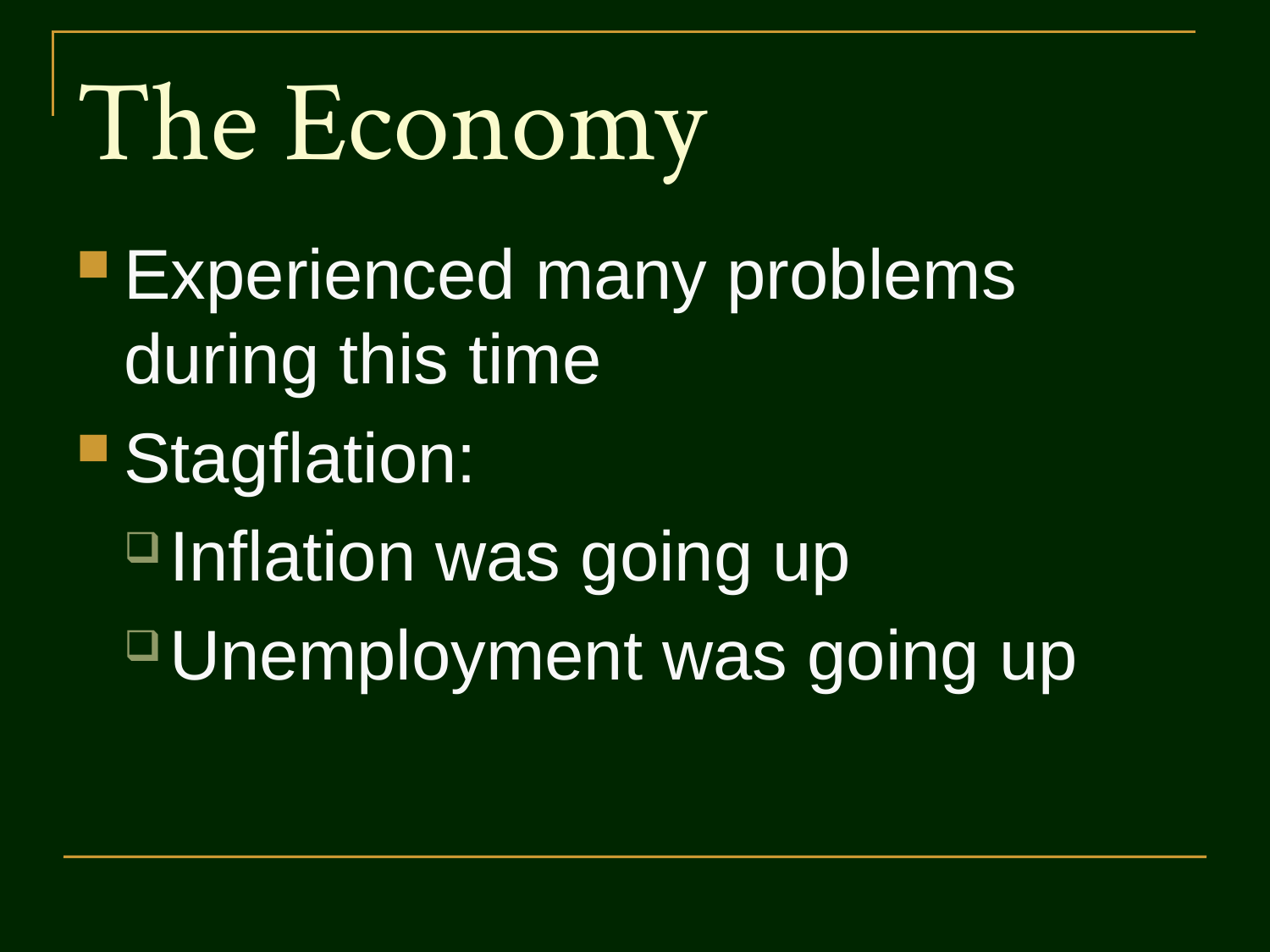

# The Economy
Experienced many problems during this time
Stagflation:
Inflation was going up
Unemployment was going up